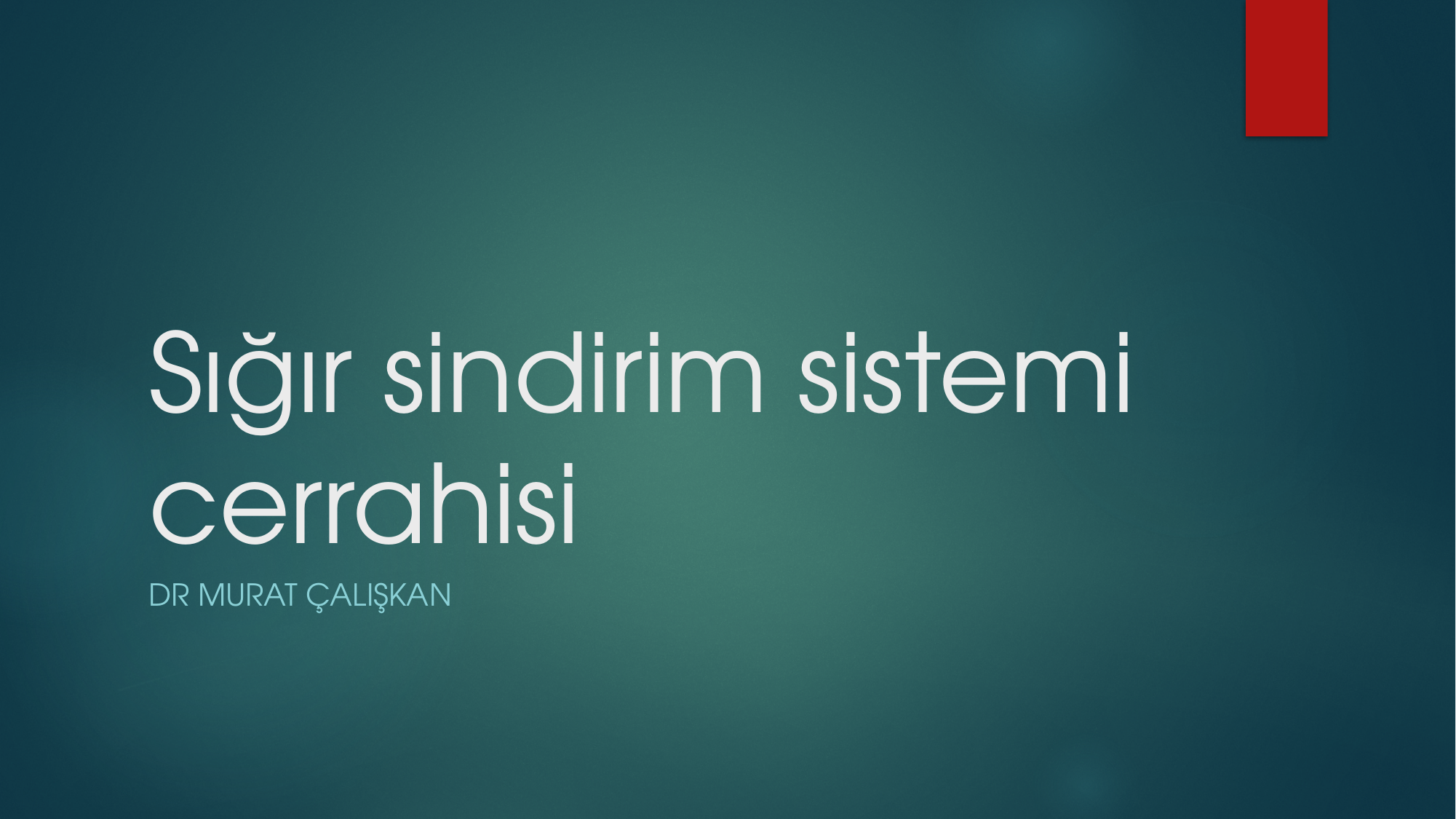

# Sığır sindirim sistemi cerrahisi
Dr murat çalışkan